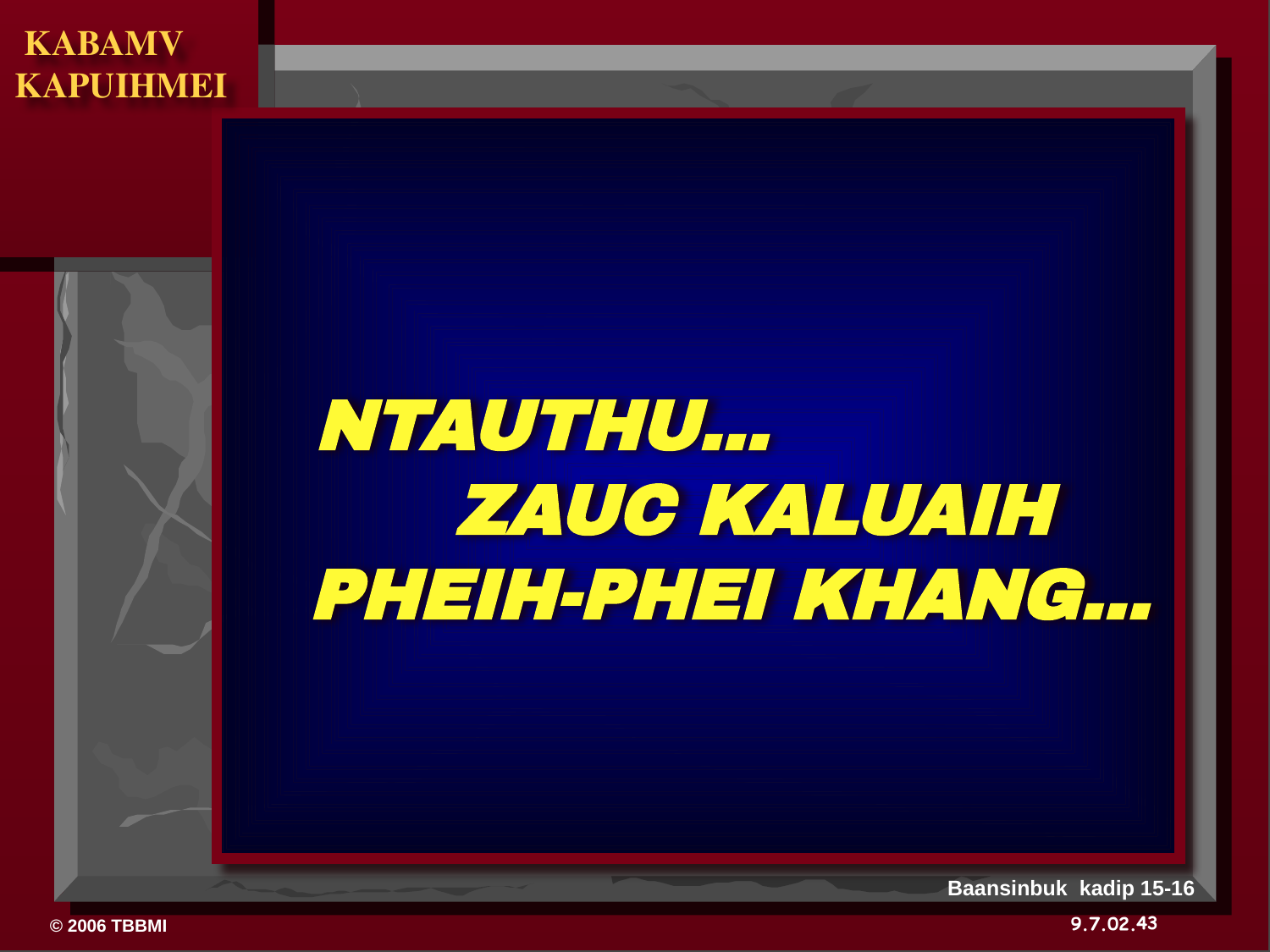

NTAUTHU…                   ZAUC KALUAIH PHEIH-PHEI KHANG...

Baansinbuk  kadip 15-16
43